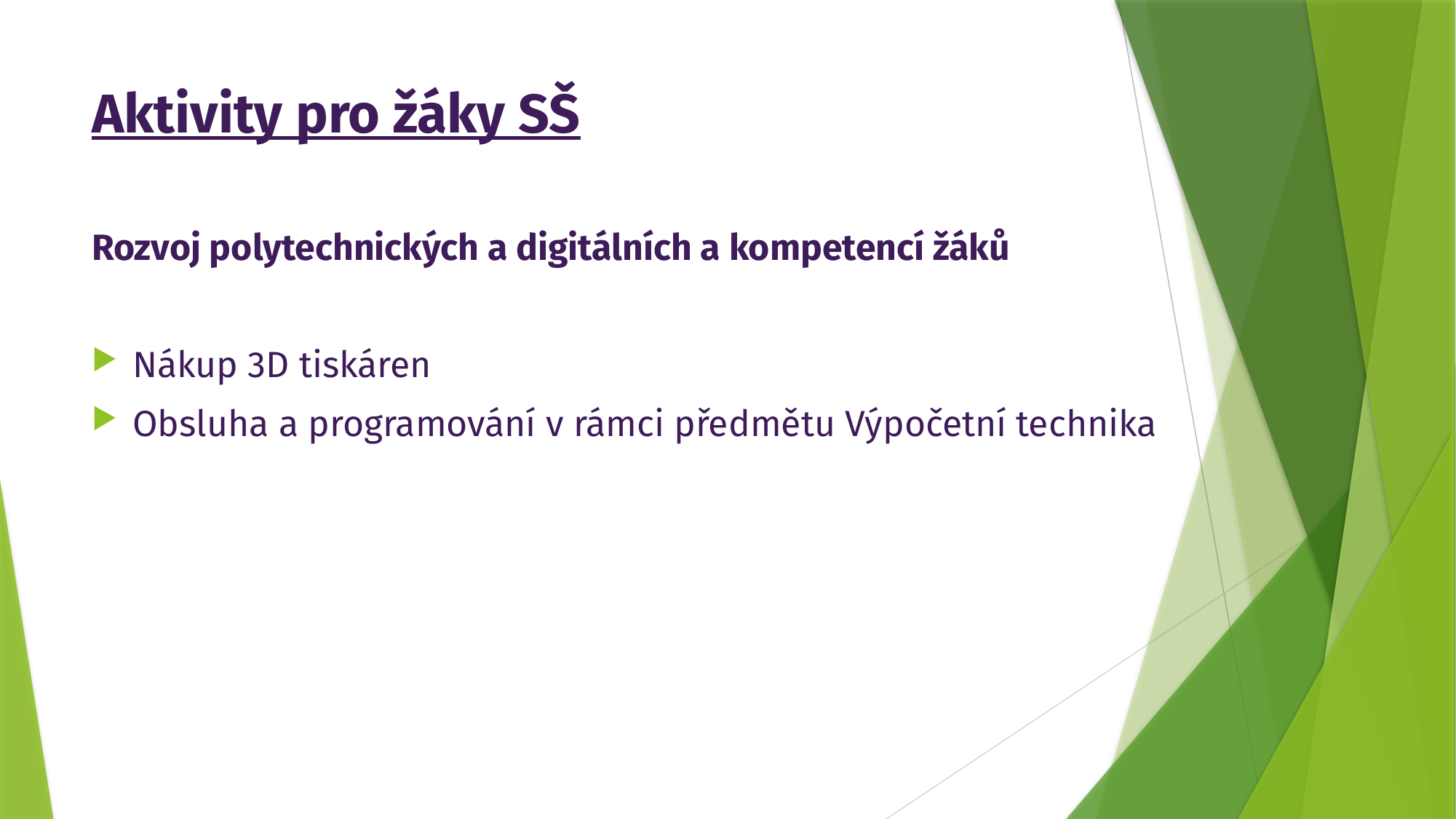

# Aktivity pro žáky SŠ
Rozvoj polytechnických a digitálních a kompetencí žáků

Nákup 3D tiskáren
Obsluha a programování v rámci předmětu Výpočetní technika